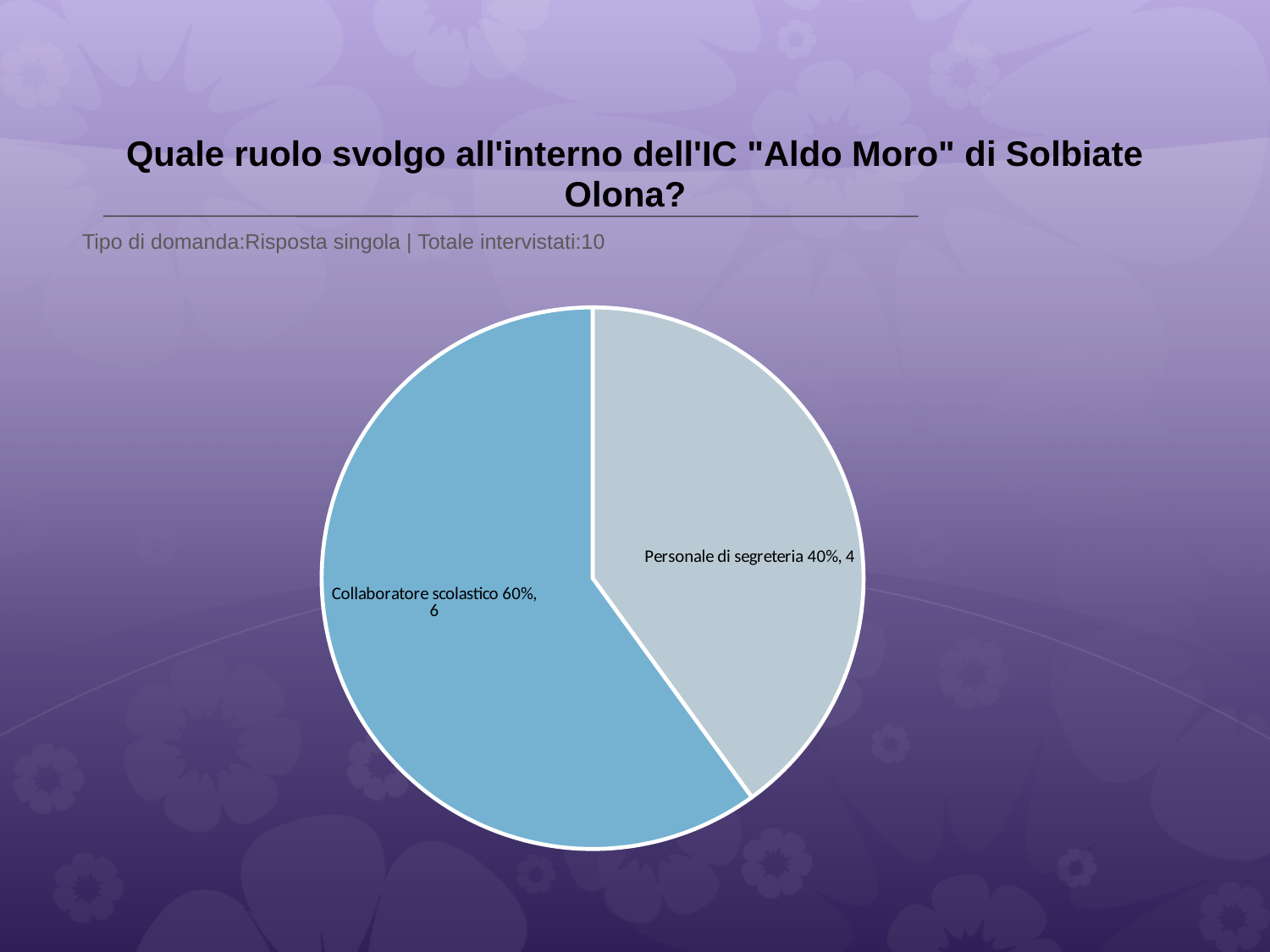

# Quale ruolo svolgo all'interno dell'IC "Aldo Moro" di Solbiate Olona?
 Tipo di domanda:Risposta singola | Totale intervistati:10

### Chart

| Category | Total |
|---|---|
| Personale di segreteria | 0.4 |
| Collaboratore scolastico | 0.6 |